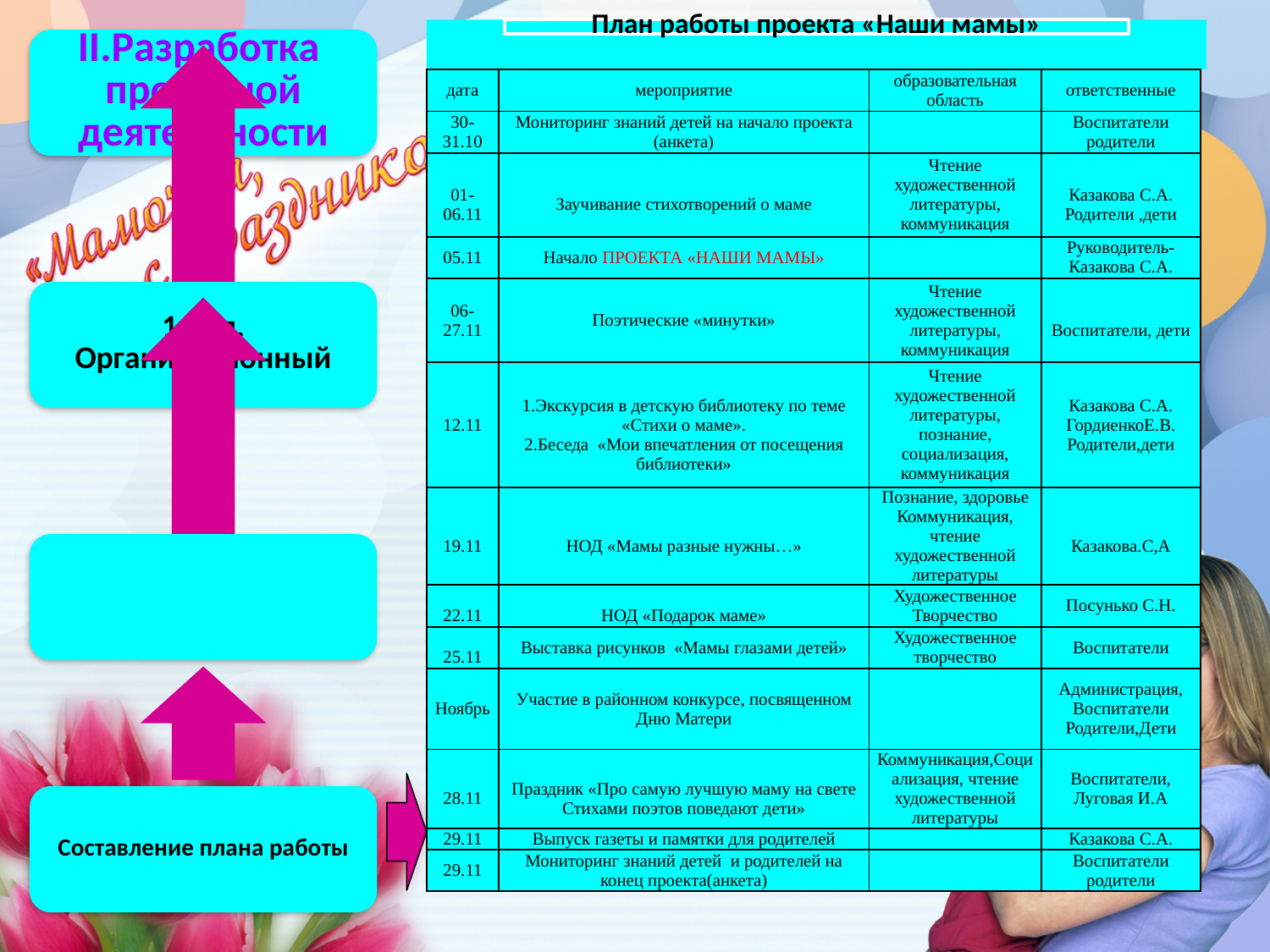

План работы проекта «Наши мамы»
II.Разработка
проектной деятельности
1этап.
Организационный
Составление плана работы
#
| дата | мероприятие | образовательная область | ответственные |
| --- | --- | --- | --- |
| 30-31.10 | Мониторинг знаний детей на начало проекта (анкета) |  | Воспитатели родители |
| 01-06.11 | Заучивание стихотворений о маме | Чтение художественной литературы, коммуникация | Казакова С.А. Родители ,дети |
| 05.11 | Начало ПРОЕКТА «НАШИ МАМЫ» |  | Руководитель- Казакова С.А. |
| 06-27.11 | Поэтические «минутки» | Чтение художественной литературы, коммуникация | Воспитатели, дети |
| 12.11 | 1.Экскурсия в детскую библиотеку по теме «Стихи о маме». 2.Беседа «Мои впечатления от посещения библиотеки» | Чтение художественной литературы, познание, социализация, коммуникация | Казакова С.А. ГордиенкоЕ.В. Родители,дети |
| 19.11 | НОД «Мамы разные нужны…» | Познание, здоровье Коммуникация, чтение художественной литературы | Казакова.С,А |
| 22.11 | НОД «Подарок маме» | Художественное Творчество | Посунько С.Н. |
| 25.11 | Выставка рисунков «Мамы глазами детей» | Художественное творчество | Воспитатели |
| Ноябрь | Участие в районном конкурсе, посвященном Дню Матери |  | Администрация, Воспитатели Родители,Дети |
| 28.11 | Праздник «Про самую лучшую маму на свете Стихами поэтов поведают дети» | Коммуникация,Социализация, чтение художественной литературы | Воспитатели, Луговая И.А |
| 29.11 | Выпуск газеты и памятки для родителей |  | Казакова С.А. |
| 29.11 | Мониторинг знаний детей и родителей на конец проекта(анкета) |  | Воспитатели родители |